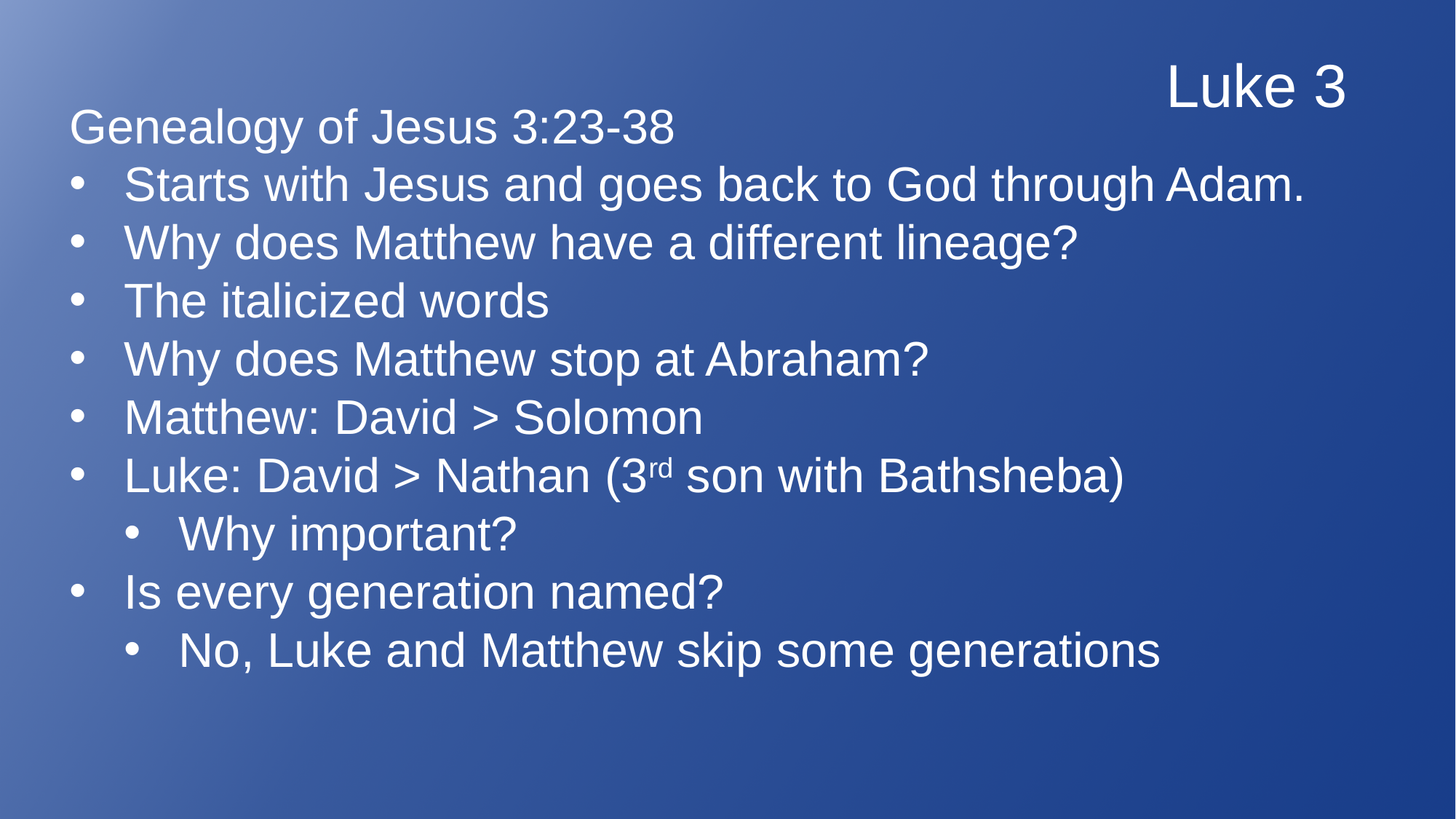

Luke 3
Genealogy of Jesus 3:23-38
Starts with Jesus and goes back to God through Adam.
Why does Matthew have a different lineage?
The italicized words
Why does Matthew stop at Abraham?
Matthew: David > Solomon
Luke: David > Nathan (3rd son with Bathsheba)
Why important?
Is every generation named?
No, Luke and Matthew skip some generations